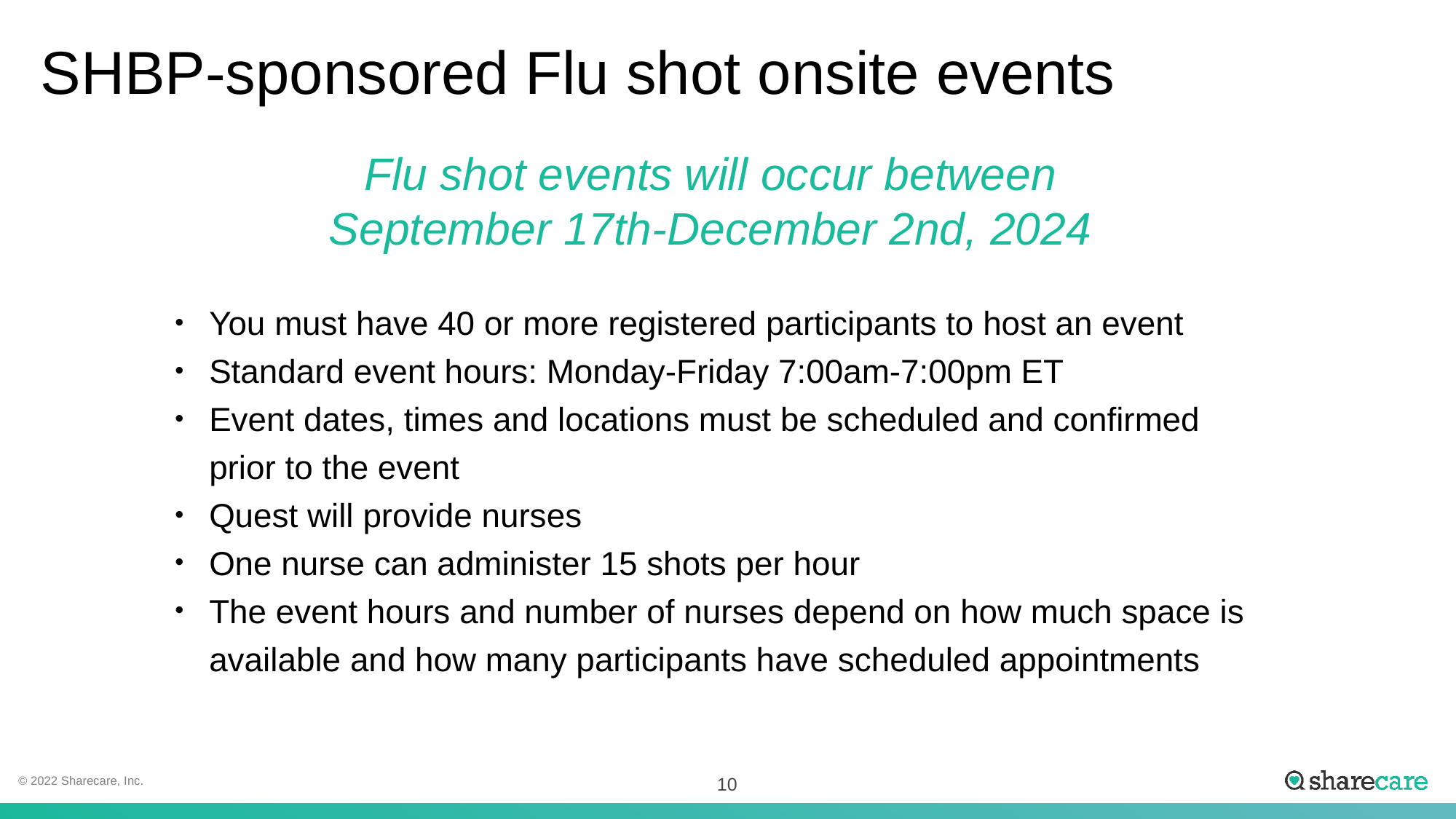

# SHBP-sponsored Flu shot onsite events
Flu shot events will occur between September 17th-December 2nd, 2024

You must have 40 or more registered participants to host an event
Standard event hours: Monday-Friday 7:00am-7:00pm ET
Event dates, times and locations must be scheduled and confirmed prior to the event
Quest will provide nurses
One nurse can administer 15 shots per hour
The event hours and number of nurses depend on how much space is available and how many participants have scheduled appointments
10